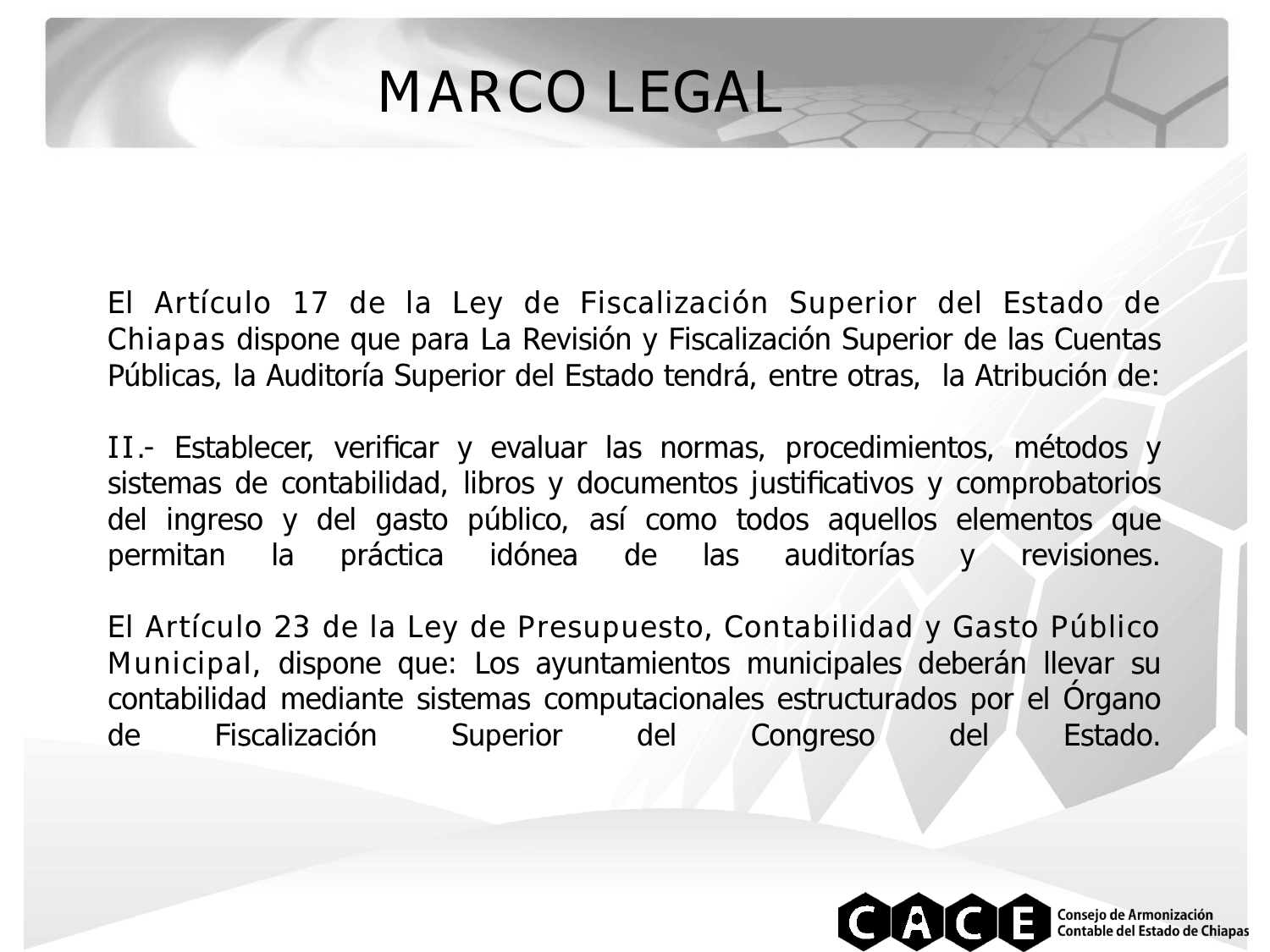

MARCO LEGAL
El Artículo 17 de la Ley de Fiscalización Superior del Estado de Chiapas dispone que para La Revisión y Fiscalización Superior de las Cuentas Públicas, la Auditoría Superior del Estado tendrá, entre otras,  la Atribución de:
II.- Establecer, verificar y evaluar las normas, procedimientos, métodos y sistemas de contabilidad, libros y documentos justificativos y comprobatorios del ingreso y del gasto público, así como todos aquellos elementos que permitan la práctica idónea de las auditorías y revisiones.
El Artículo 23 de la Ley de Presupuesto, Contabilidad y Gasto Público Municipal, dispone que: Los ayuntamientos municipales deberán llevar su contabilidad mediante sistemas computacionales estructurados por el Órgano de Fiscalización Superior del Congreso del Estado.